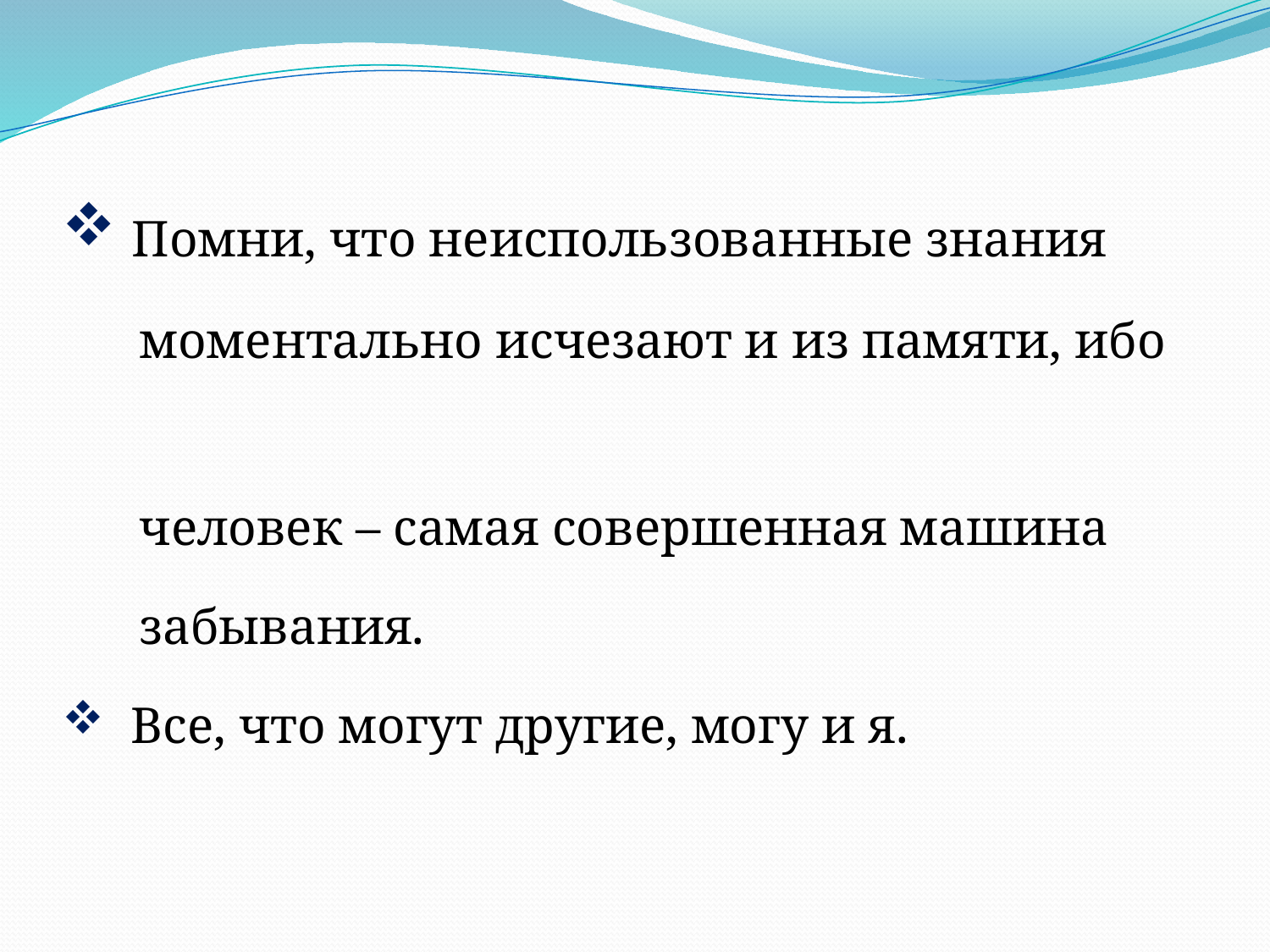

Помни, что неиспользованные знания
      моментально исчезают и из памяти, ибо
      человек – самая совершенная машина
      забывания.
  Все, что могут другие, могу и я.